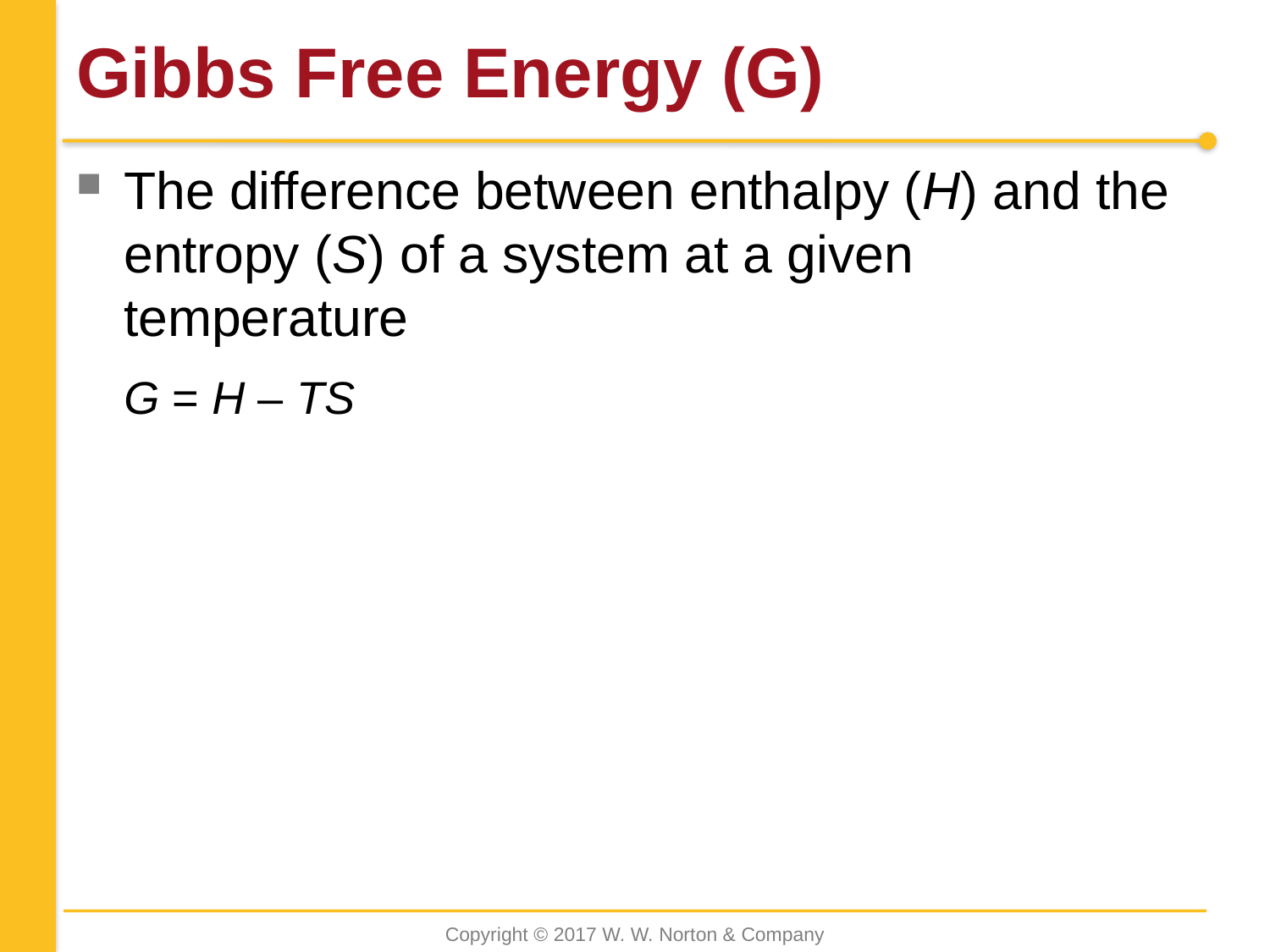

# Gibbs Free Energy (G)
The difference between enthalpy (H) and the entropy (S) of a system at a given temperature
G = H – TS
Copyright © 2017 W. W. Norton & Company